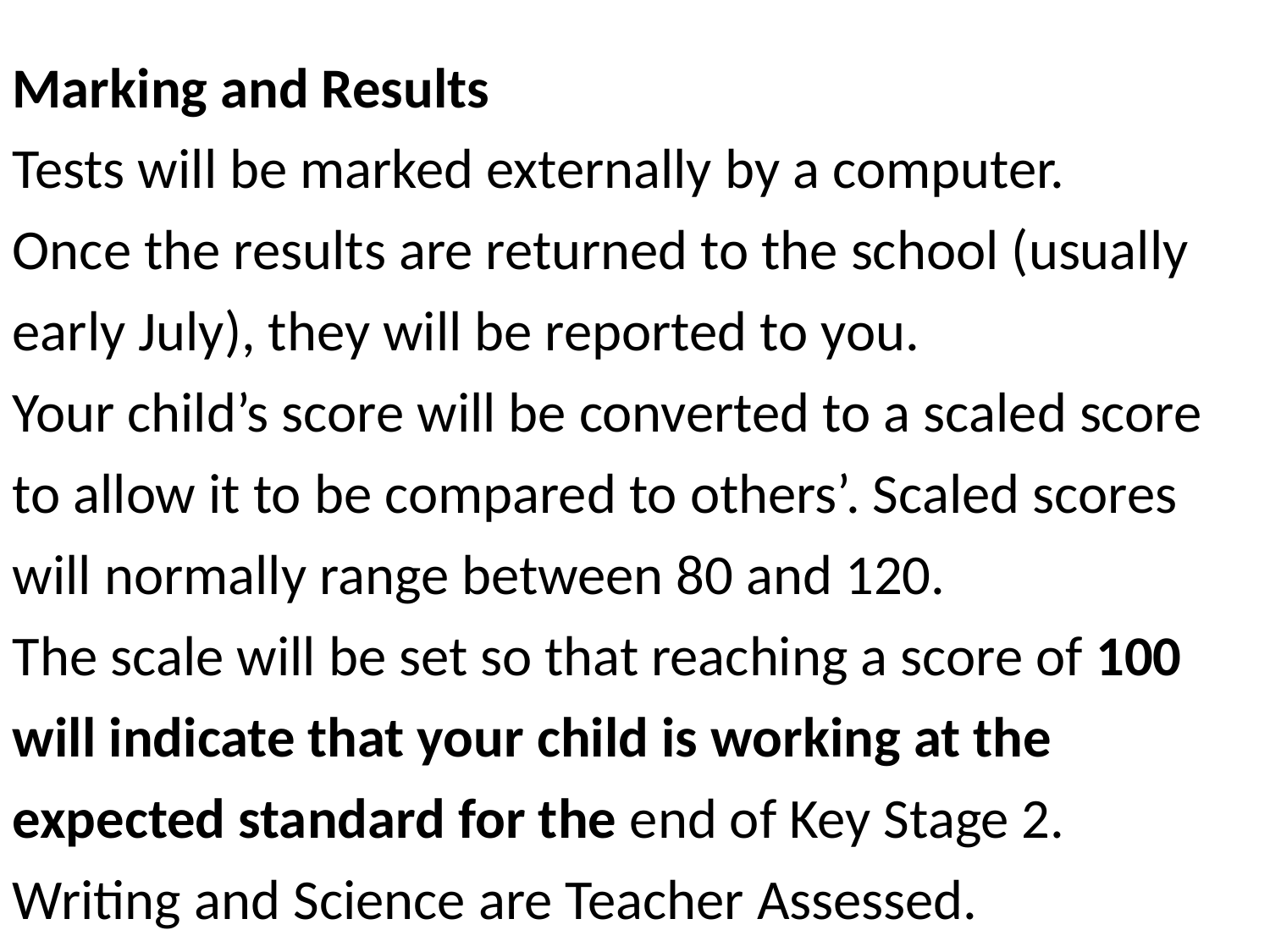

Marking and Results
Tests will be marked externally by a computer.
Once the results are returned to the school (usually early July), they will be reported to you.
Your child’s score will be converted to a scaled score to allow it to be compared to others’. Scaled scores will normally range between 80 and 120.
The scale will be set so that reaching a score of 100 will indicate that your child is working at the expected standard for the end of Key Stage 2.
Writing and Science are Teacher Assessed.